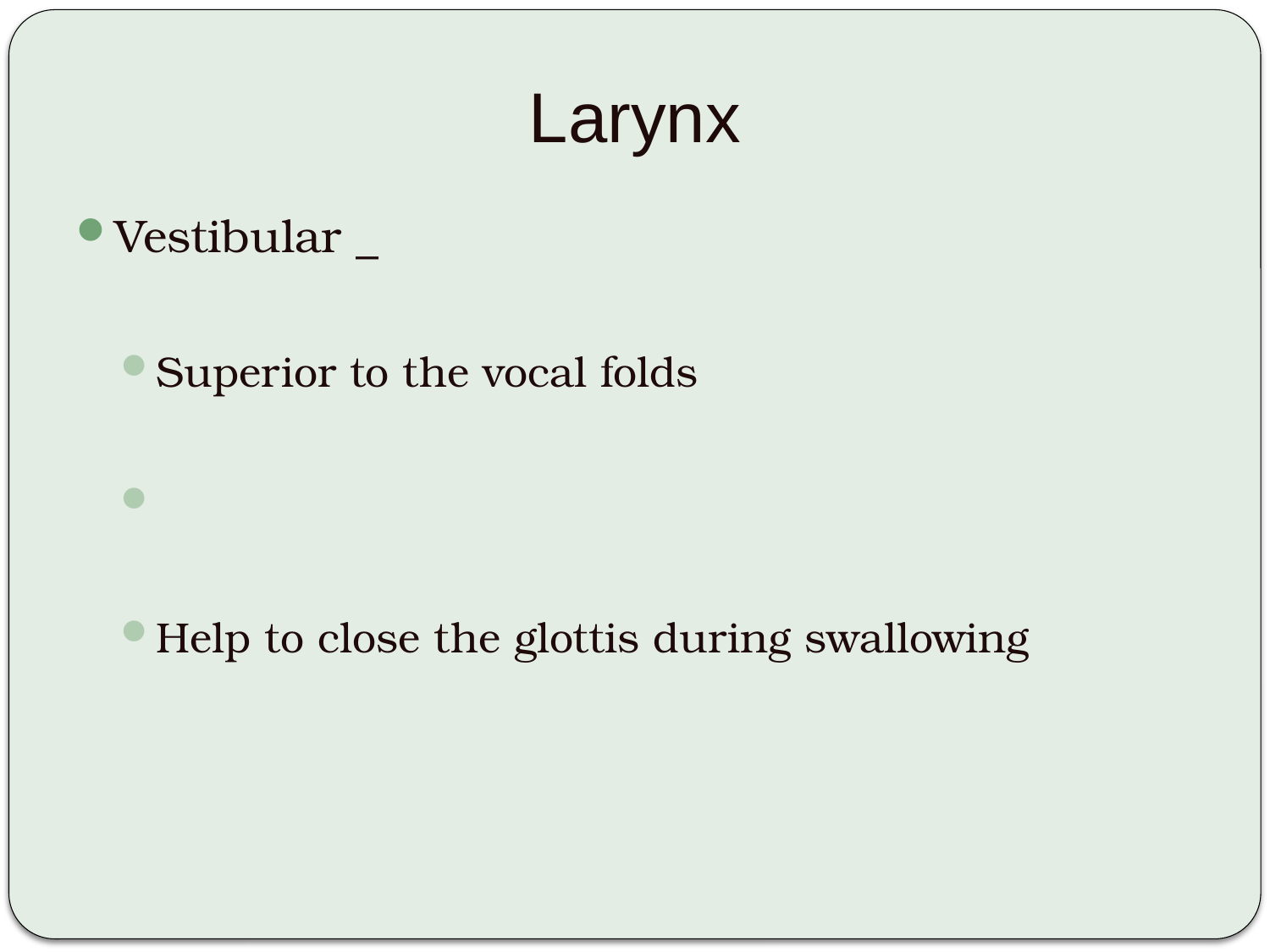

# Larynx
Vestibular _

Superior to the vocal folds

Help to close the glottis during swallowing